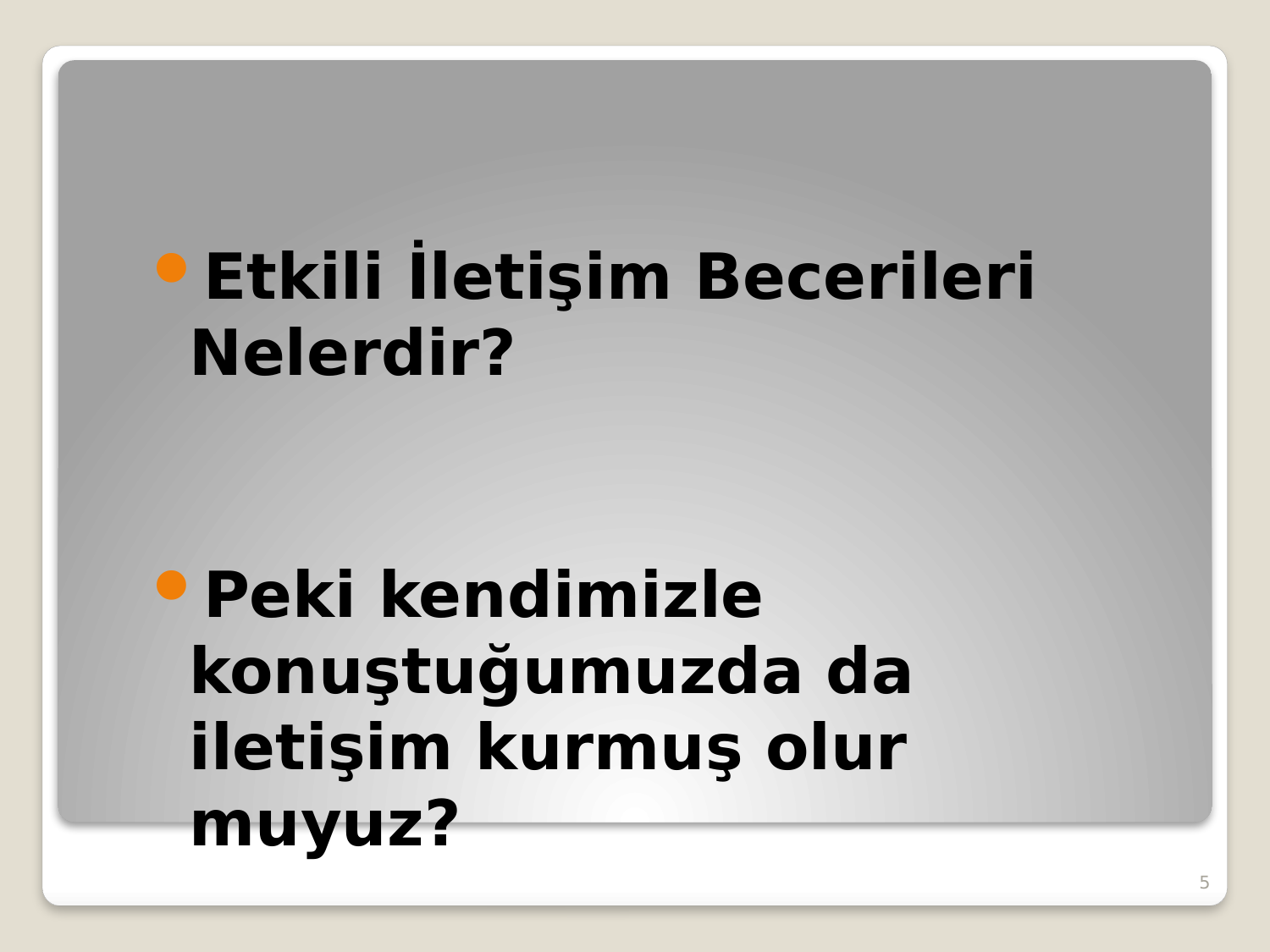

Etkili İletişim Becerileri Nelerdir?

Peki kendimizle konuştuğumuzda da iletişim kurmuş olur muyuz?
5